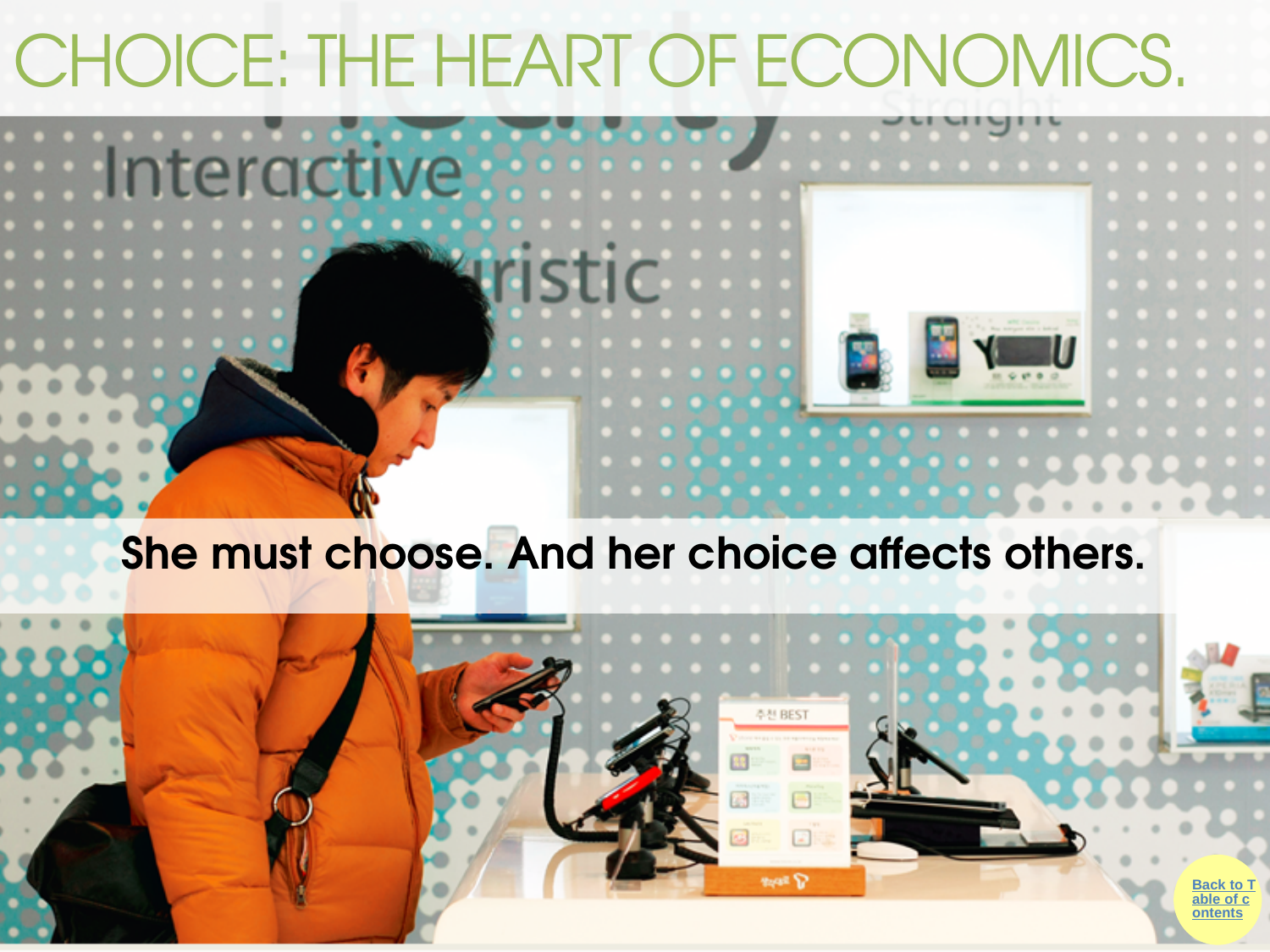

# CHOICE: THE HEART OF ECONOMICS.
She must choose. And her choice affects others.